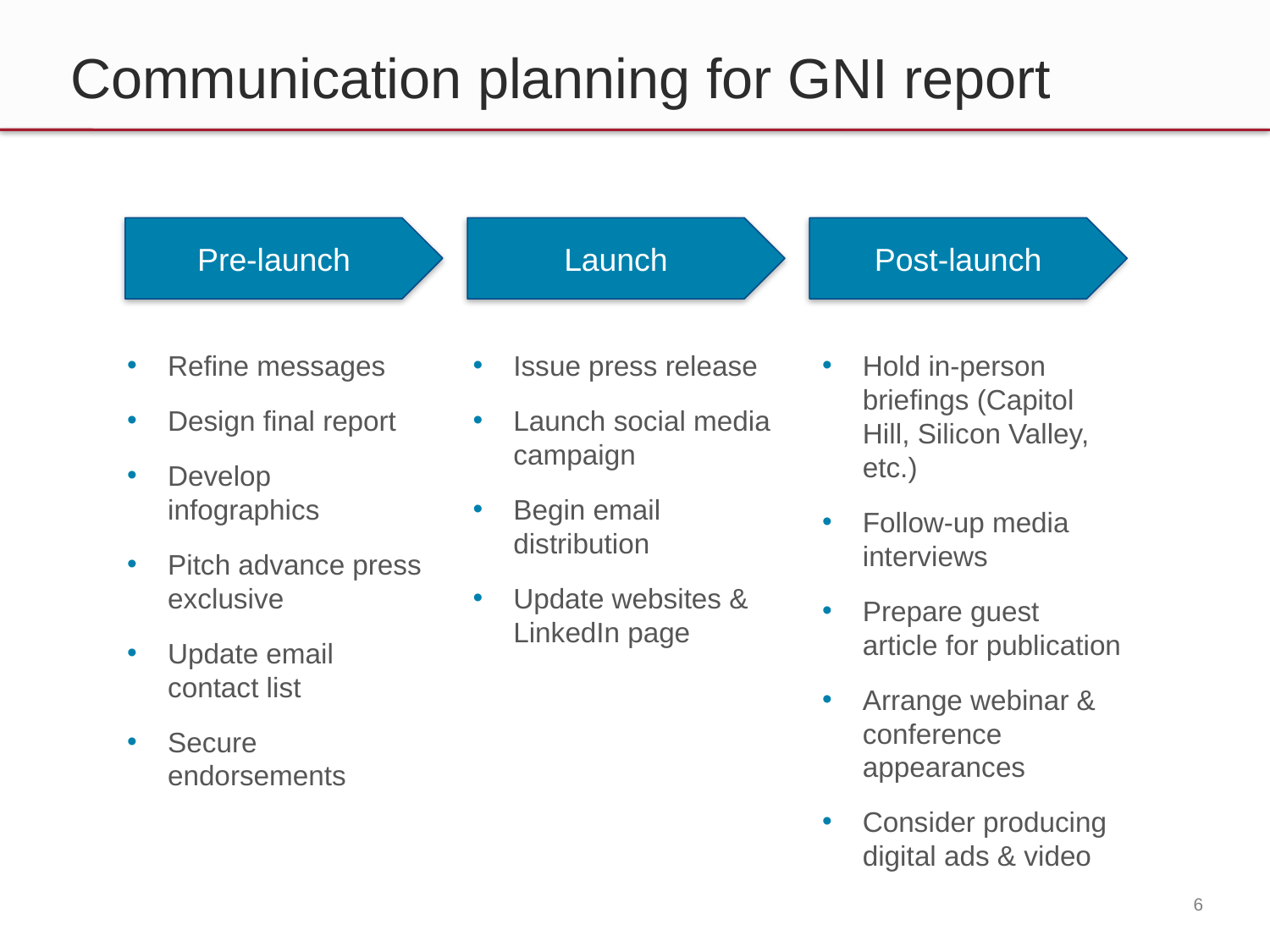

# Communication planning for GNI report
Pre-launch
Launch
Post-launch
Refine messages
Design final report
Develop infographics
Pitch advance press exclusive
Update email contact list
Secure endorsements

Issue press release
Launch social media campaign
Begin email distribution
Update websites & LinkedIn page
Hold in-person briefings (Capitol Hill, Silicon Valley, etc.)
Follow-up media interviews
Prepare guest article for publication
Arrange webinar & conference appearances
Consider producing digital ads & video